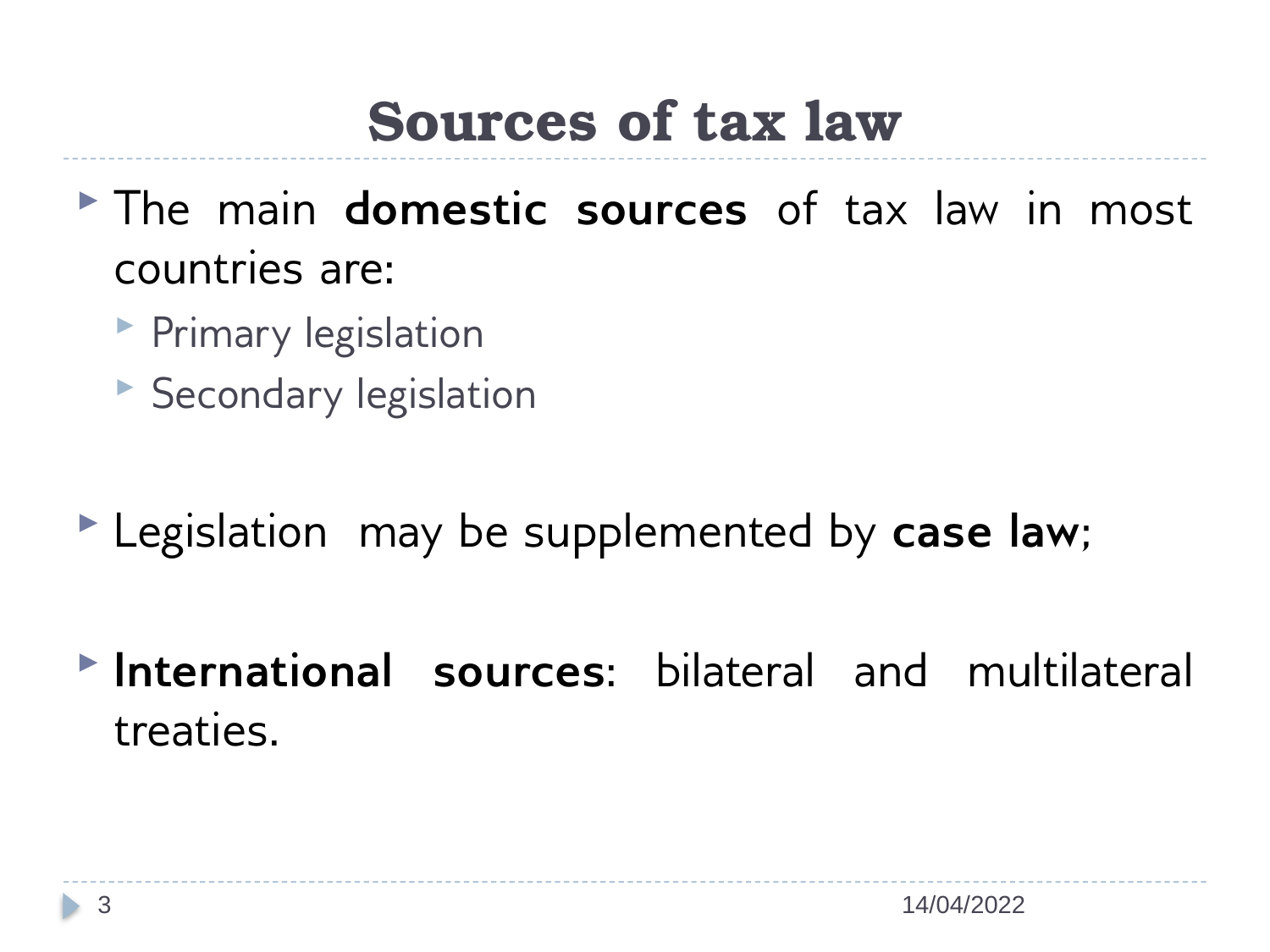

# Sources of tax law
The main domestic sources of tax law in most countries are:
Primary legislation
Secondary legislation

Legislation  may be supplemented by case law;

International sources: bilateral and multilateral treaties.
3

14/04/2022